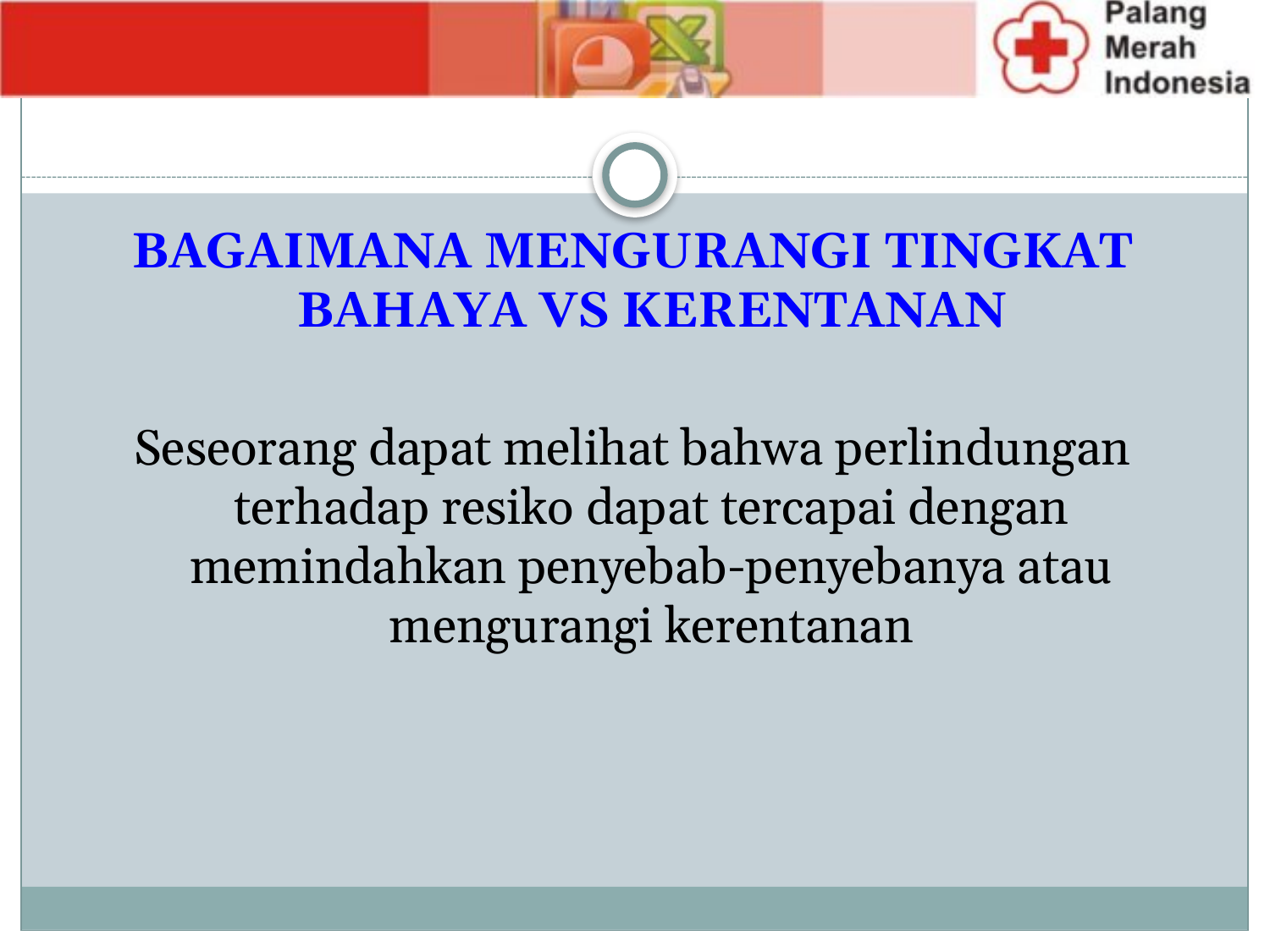

BAGAIMANA MENGURANGI TINGKAT BAHAYA VS KERENTANAN

Seseorang dapat melihat bahwa perlindungan terhadap resiko dapat tercapai dengan memindahkan penyebab-penyebanya atau mengurangi kerentanan